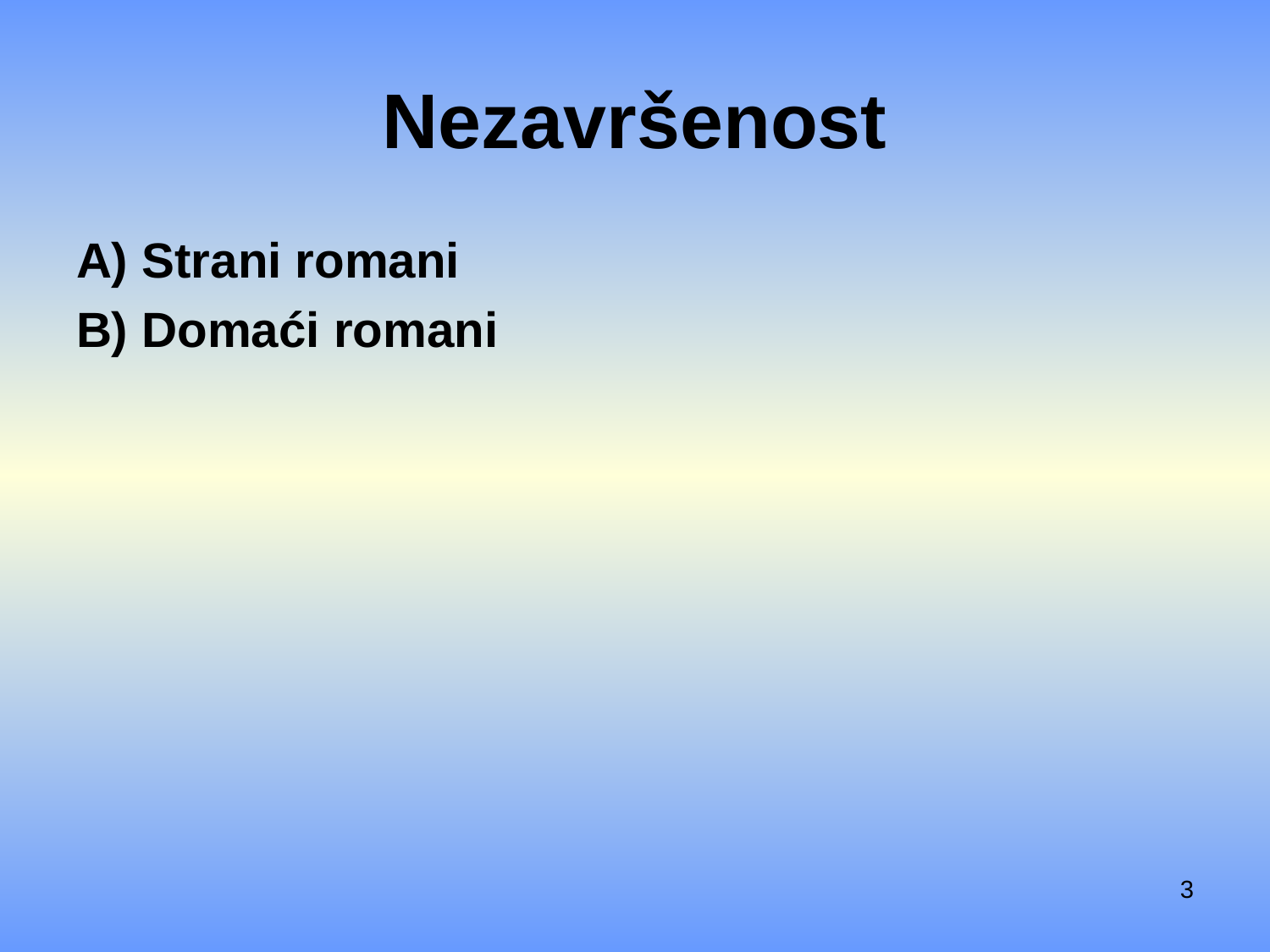

# Nezavršenost
A) Strani romani
B) Domaći romani

3